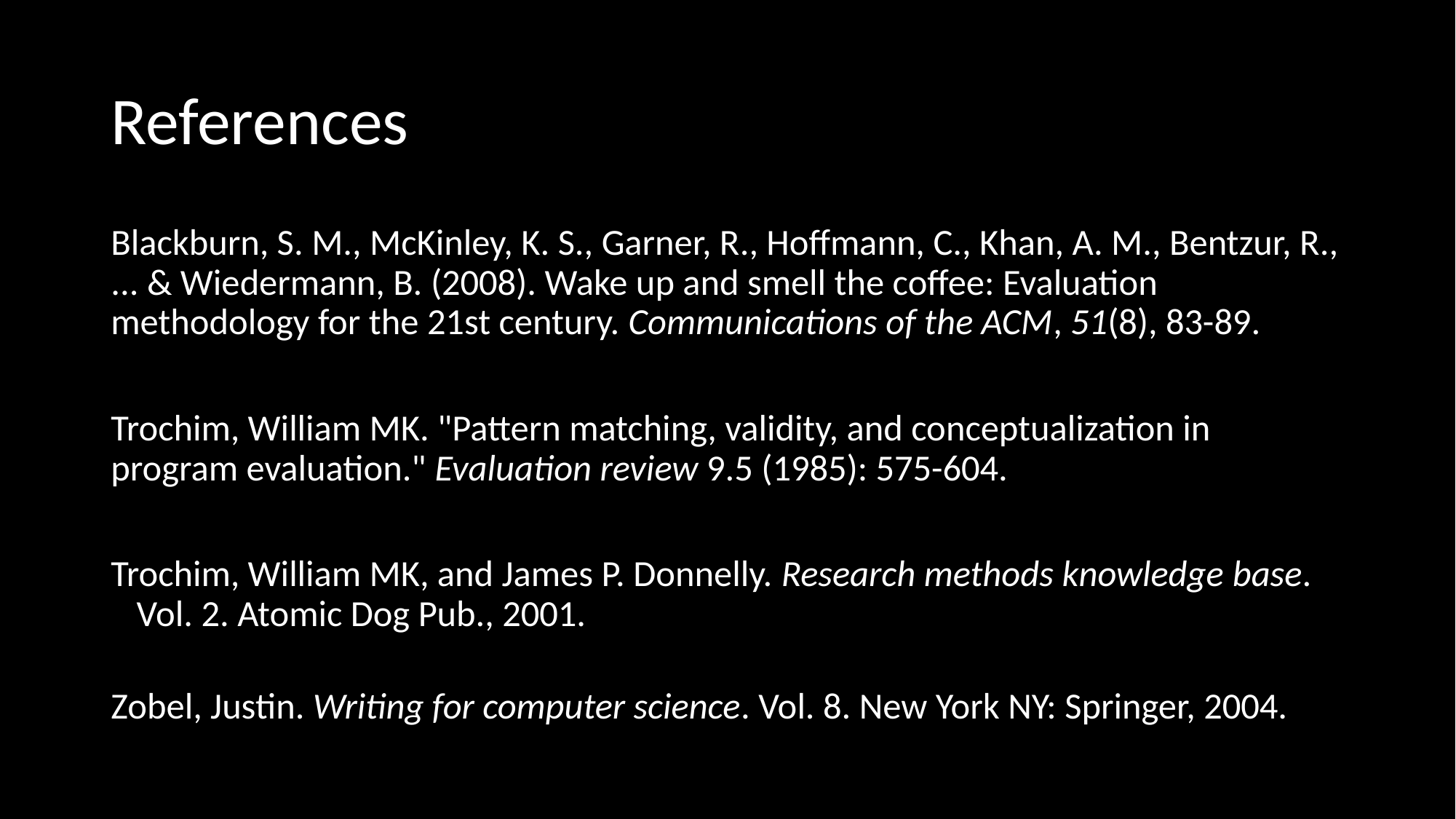

# References
Blackburn, S. M., McKinley, K. S., Garner, R., Hoffmann, C., Khan, A. M., Bentzur, R., ... & Wiedermann, B. (2008). Wake up and smell the coffee: Evaluation methodology for the 21st century. Communications of the ACM, 51(8), 83-89.

Trochim, William MK. "Pattern matching, validity, and conceptualization in program evaluation." Evaluation review 9.5 (1985): 575-604.

Trochim, William MK, and James P. Donnelly. Research methods knowledge base. Vol. 2. Atomic Dog Pub., 2001.
Zobel, Justin. Writing for computer science. Vol. 8. New York NY: Springer, 2004.